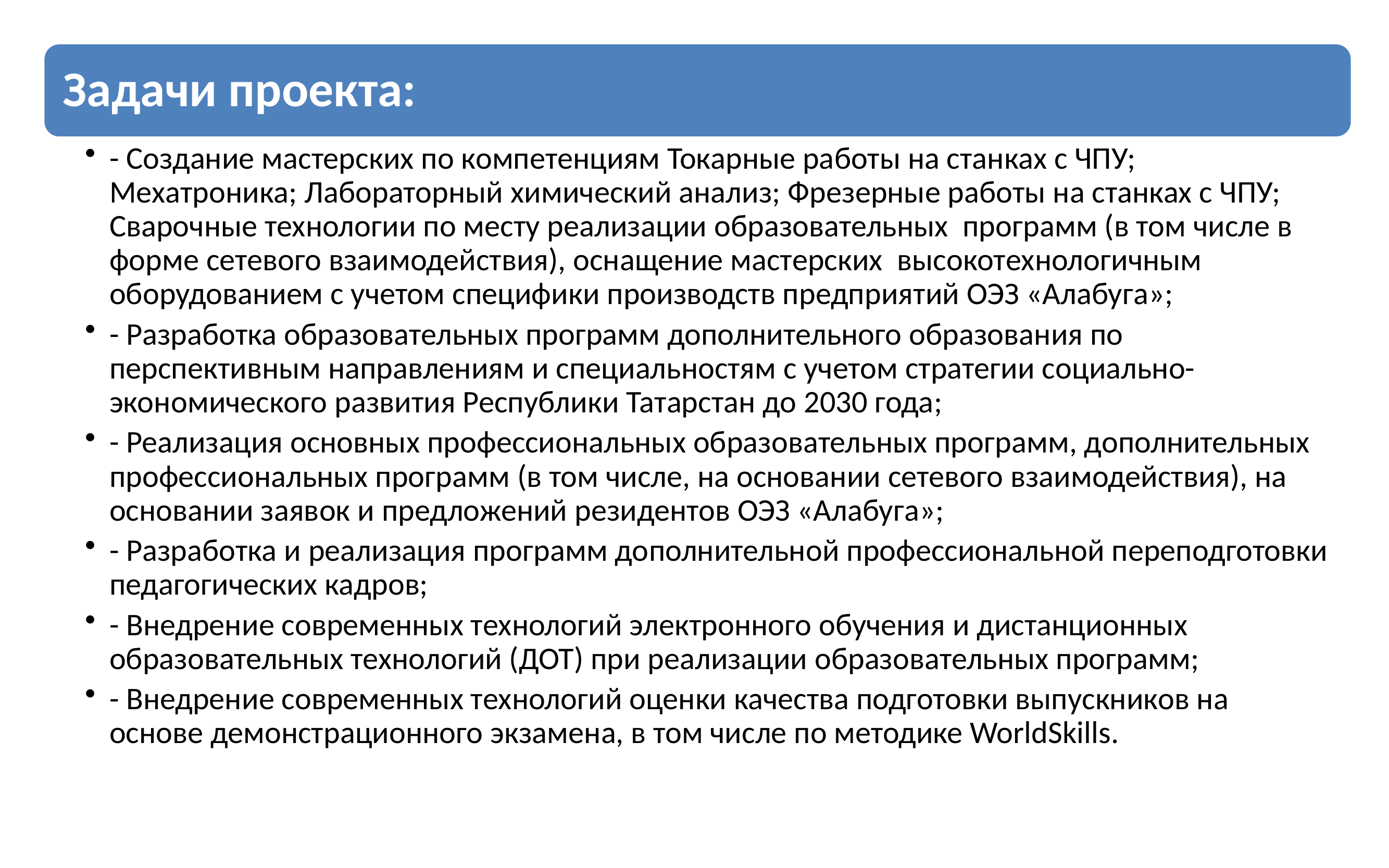

Задачи проекта:
- Создание мастерских по компетенциям Токарные работы на станках с ЧПУ; Мехатроника; Лабораторный химический анализ; Фрезерные работы на станках с ЧПУ; Сварочные технологии по месту реализации образовательных  программ (в том числе в форме сетевого взаимодействия), оснащение мастерских  высокотехнологичным оборудованием с учетом специфики производств предприятий ОЭЗ «Алабуга»;
- Разработка образовательных программ дополнительного образования по перспективным направлениям и специальностям с учетом стратегии социально-экономического развития Республики Татарстан до 2030 года;
- Реализация основных профессиональных образовательных программ, дополнительных профессиональных программ (в том числе, на основании сетевого взаимодействия), на основании заявок и предложений резидентов ОЭЗ «Алабуга»;
- Разработка и реализация программ дополнительной профессиональной переподготовки педагогических кадров;
- Внедрение современных технологий электронного обучения и дистанционных образовательных технологий (ДОТ) при реализации образовательных программ;
- Внедрение современных технологий оценки качества подготовки выпускников на основе демонстрационного экзамена, в том числе по методике WorldSkills.